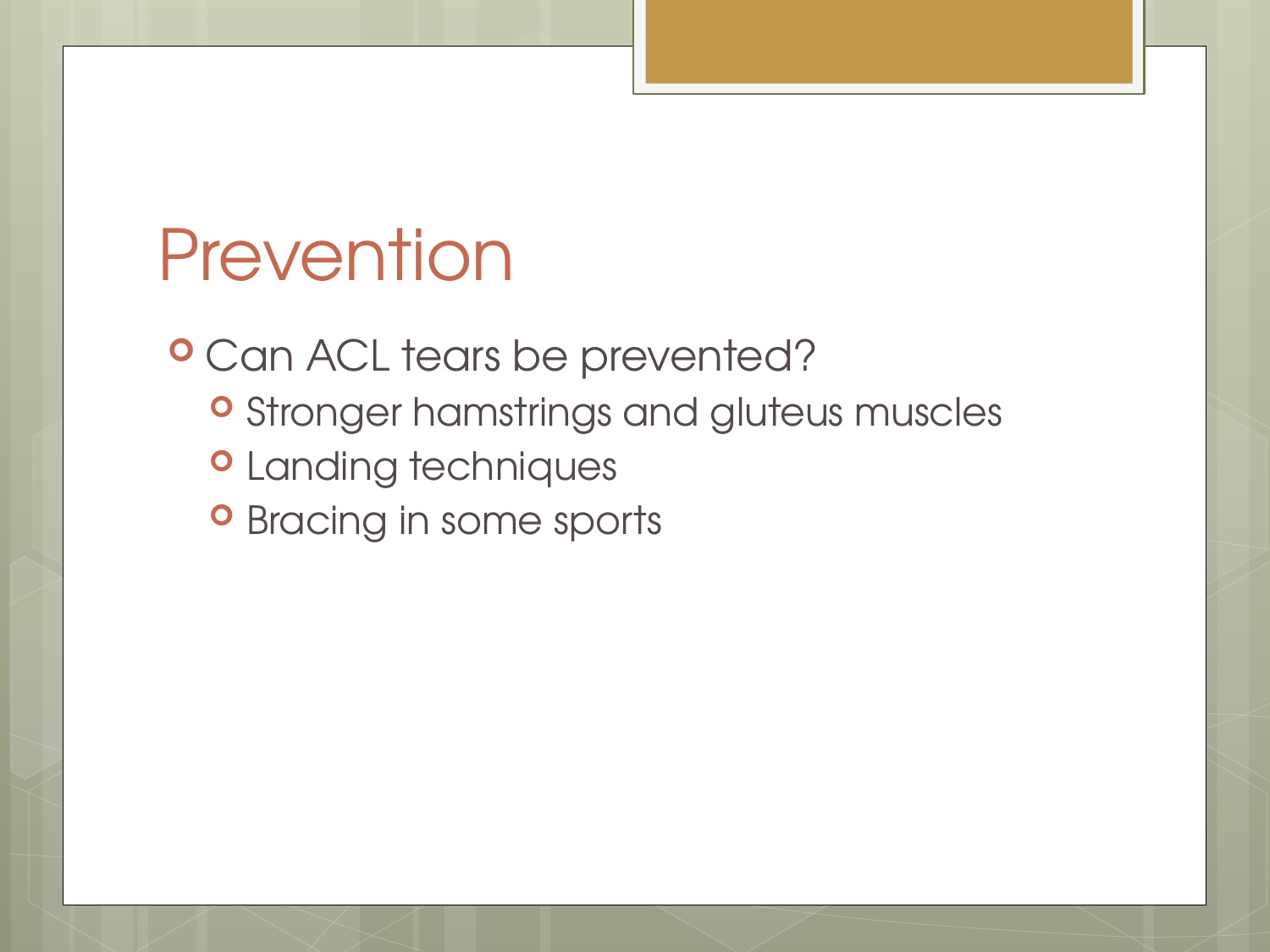

# Prevention
Can ACL tears be prevented?
Stronger hamstrings and gluteus muscles
Landing techniques
Bracing in some sports